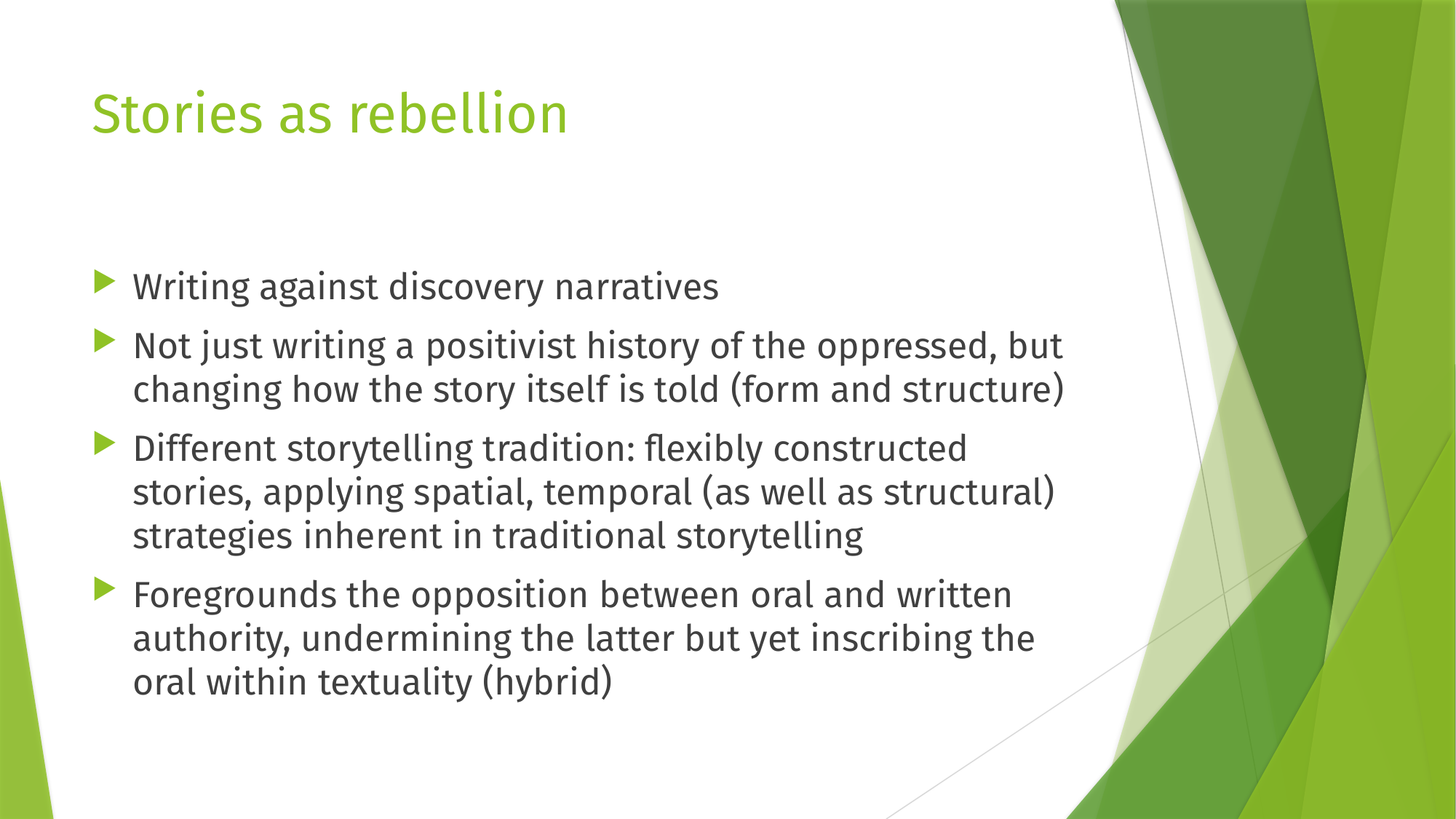

# Stories as rebellion
Writing against discovery narratives
Not just writing a positivist history of the oppressed, but changing how the story itself is told (form and structure)
Different storytelling tradition: flexibly constructed stories, applying spatial, temporal (as well as structural) strategies inherent in traditional storytelling
Foregrounds the opposition between oral and written authority, undermining the latter but yet inscribing the oral within textuality (hybrid)